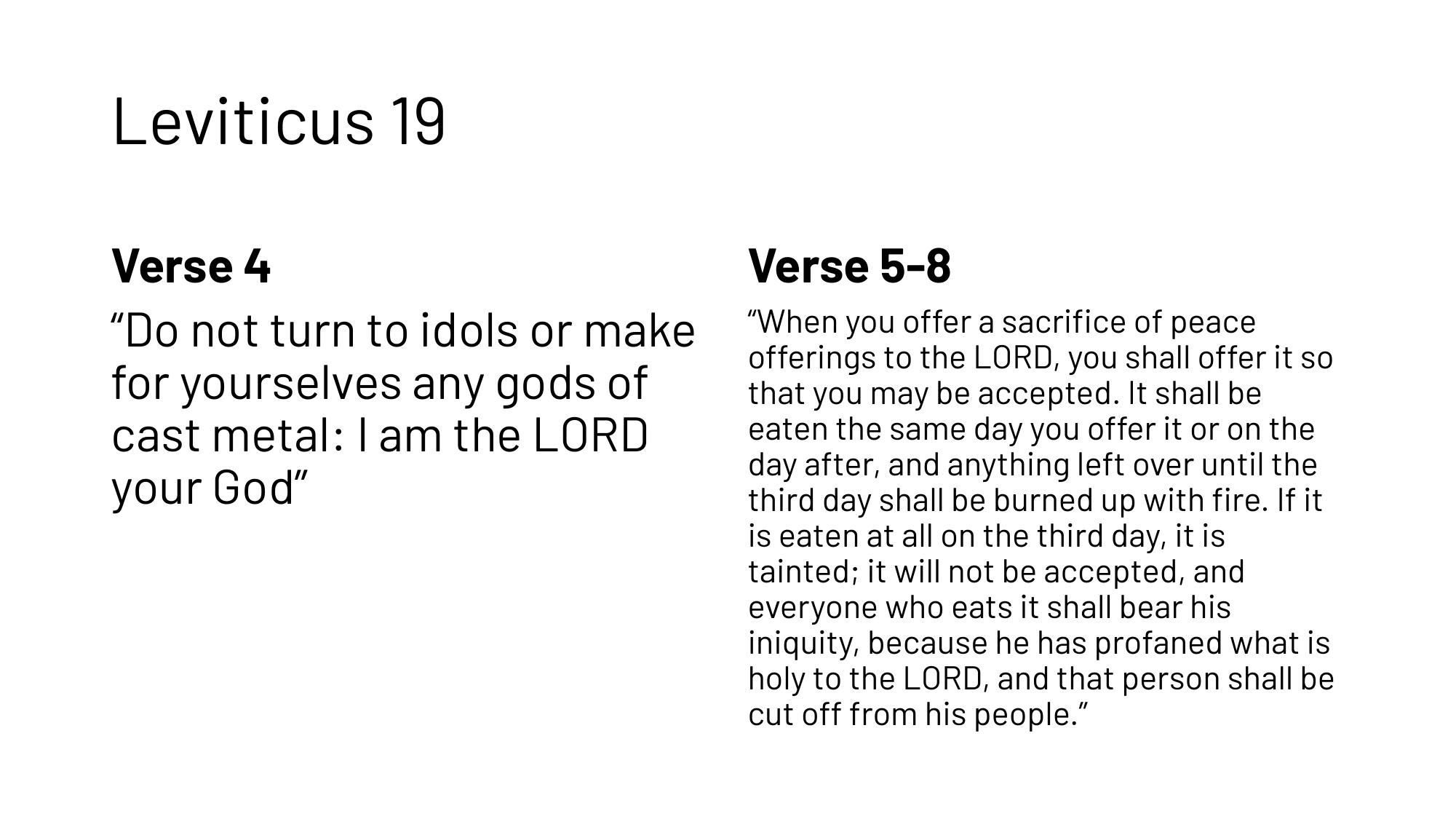

# Leviticus 19
Verse 4
Verse 5-8
“Do not turn to idols or make for yourselves any gods of cast metal: I am the LORD your God”
“When you offer a sacrifice of peace offerings to the LORD, you shall offer it so that you may be accepted. It shall be eaten the same day you offer it or on the day after, and anything left over until the third day shall be burned up with fire. If it is eaten at all on the third day, it is tainted; it will not be accepted, and everyone who eats it shall bear his iniquity, because he has profaned what is holy to the LORD, and that person shall be cut off from his people.”